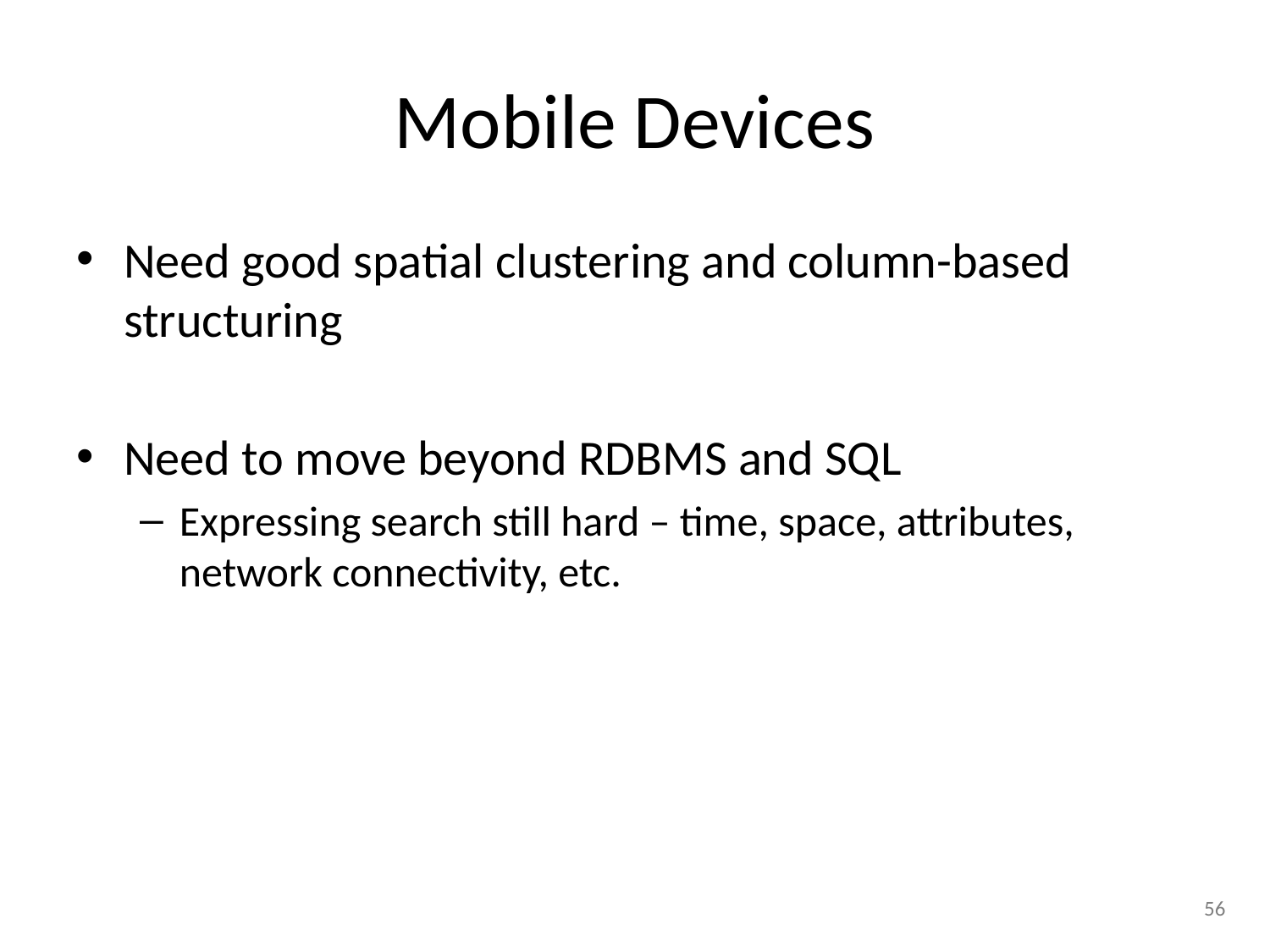

# Mobile Devices
Need good spatial clustering and column-based structuring

Need to move beyond RDBMS and SQL
Expressing search still hard – time, space, attributes, network connectivity, etc.
56